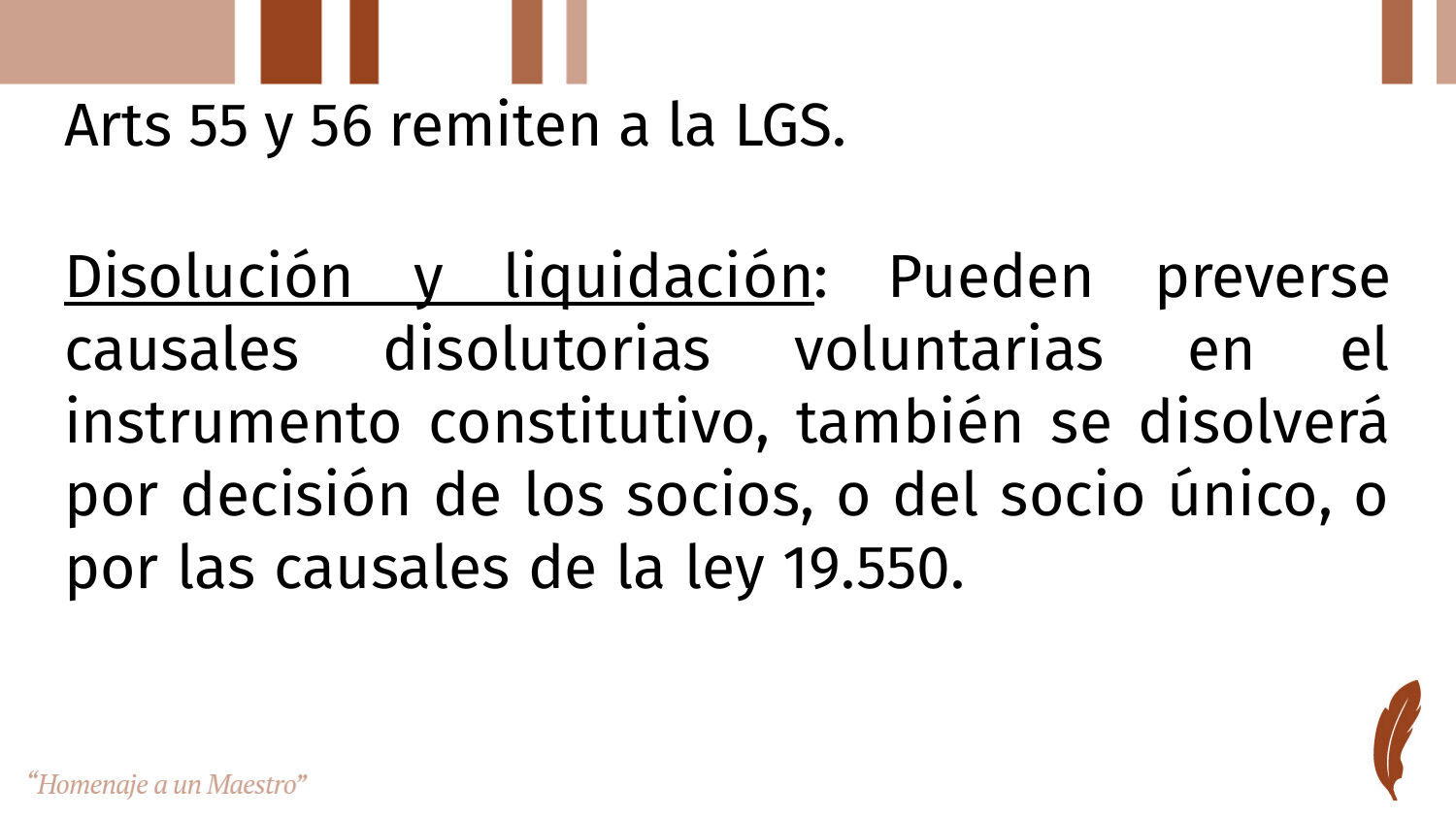

# Arts 55 y 56 remiten a la LGS.

Disolución y liquidación: Pueden preverse causales disolutorias voluntarias en el instrumento constitutivo, también se disolverá por decisión de los socios, o del socio único, o por las causales de la ley 19.550.